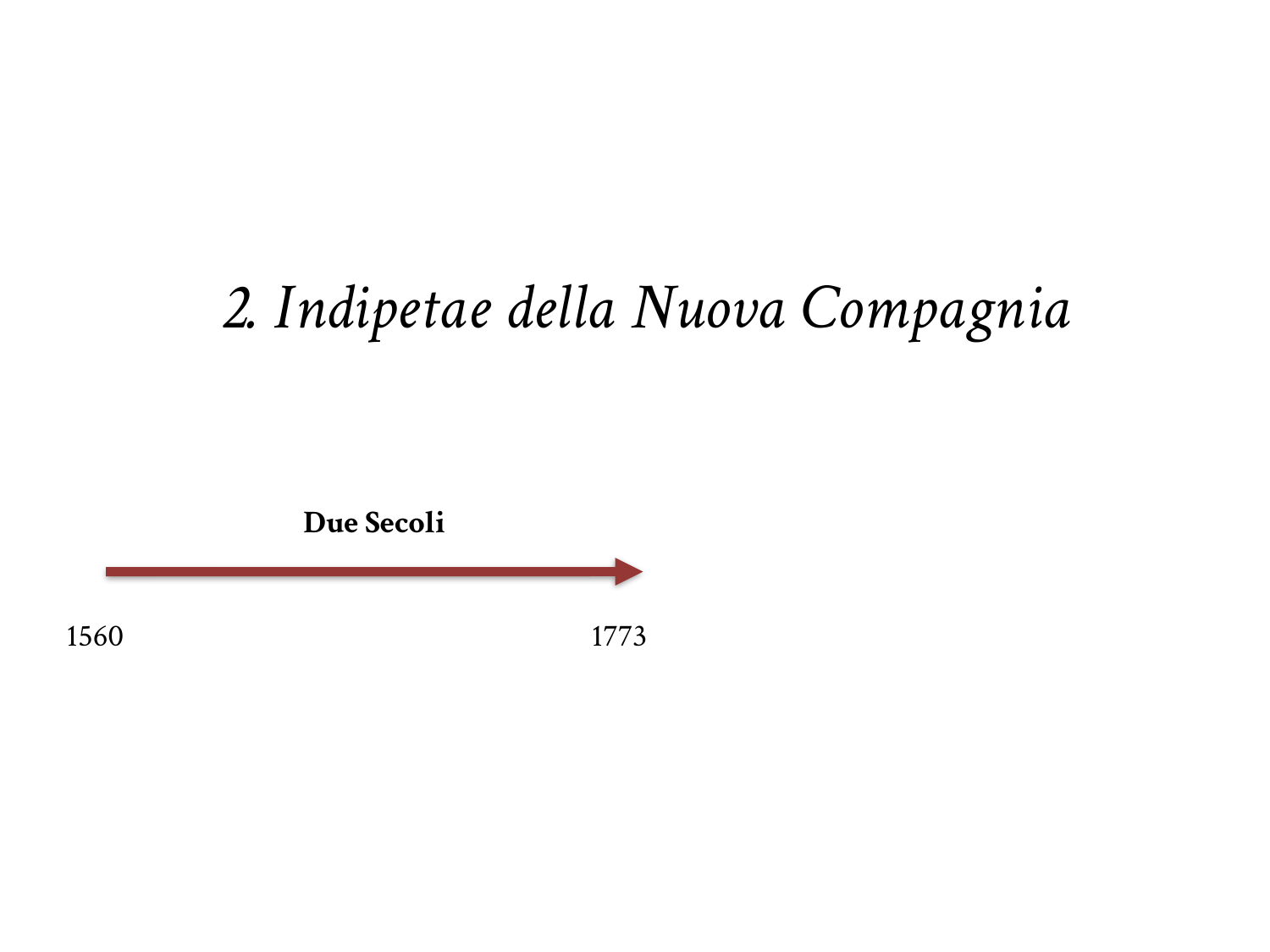

# 2. Indipetae della Nuova Compagnia
Due Secoli
1560
1773